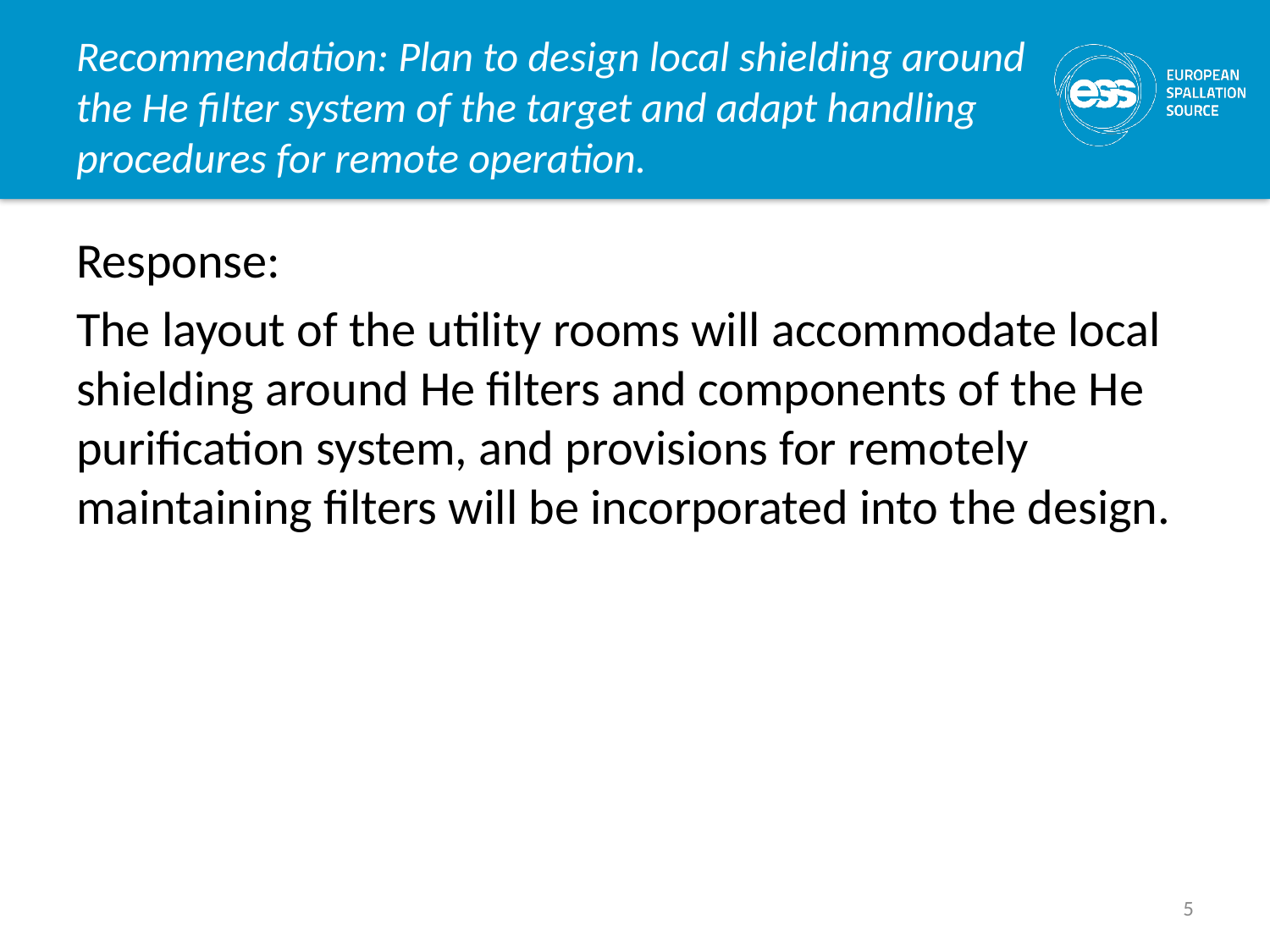

# Recommendation: Plan to design local shielding around the He filter system of the target and adapt handling procedures for remote operation.
Response:
The layout of the utility rooms will accommodate local shielding around He filters and components of the He purification system, and provisions for remotely maintaining filters will be incorporated into the design.
5